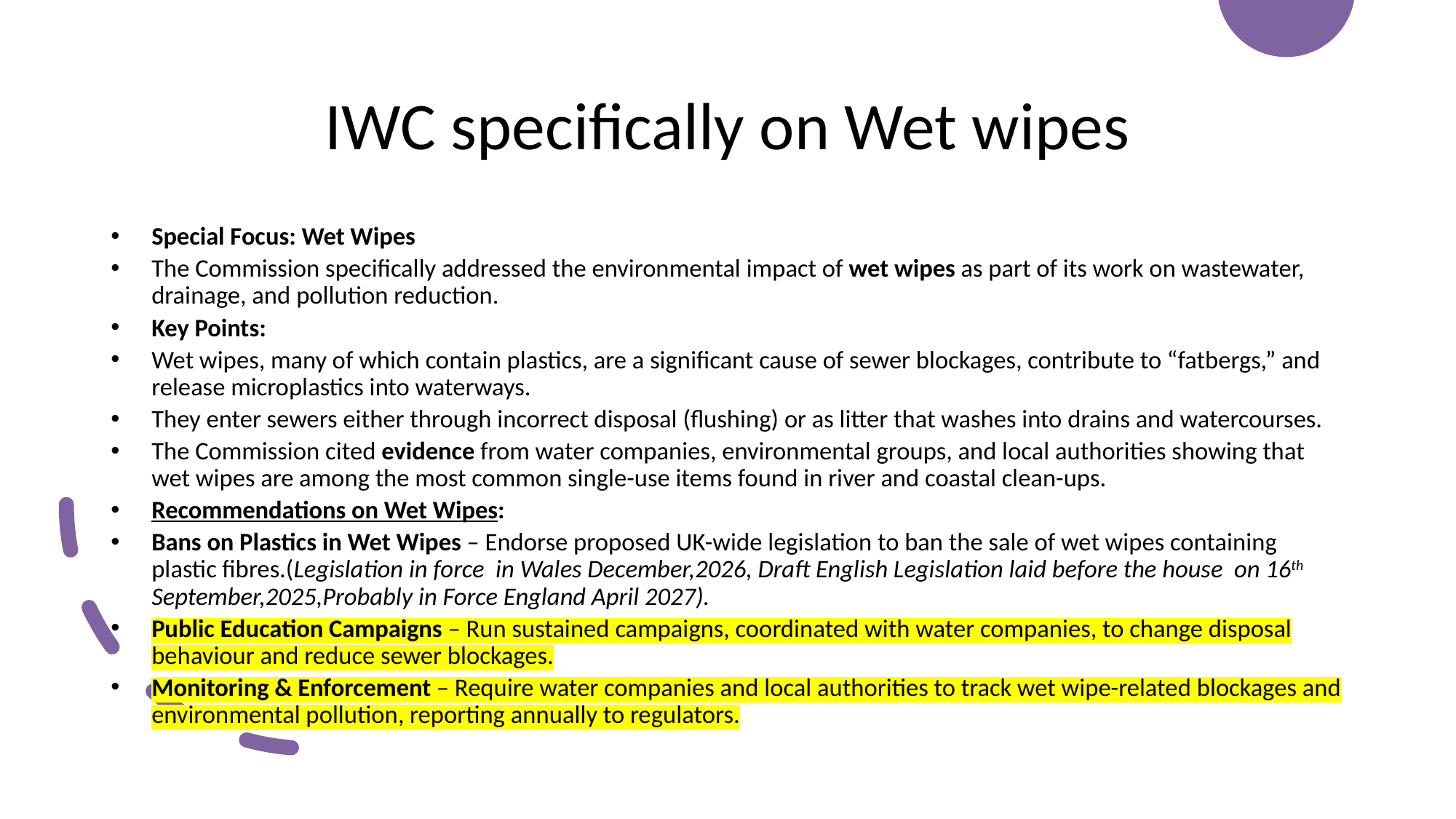

# IWC specifically on Wet wipes
Special Focus: Wet Wipes
The Commission specifically addressed the environmental impact of wet wipes as part of its work on wastewater, drainage, and pollution reduction.
Key Points:
Wet wipes, many of which contain plastics, are a significant cause of sewer blockages, contribute to “fatbergs,” and release microplastics into waterways.
They enter sewers either through incorrect disposal (flushing) or as litter that washes into drains and watercourses.
The Commission cited evidence from water companies, environmental groups, and local authorities showing that wet wipes are among the most common single-use items found in river and coastal clean-ups.
Recommendations on Wet Wipes:
Bans on Plastics in Wet Wipes – Endorse proposed UK-wide legislation to ban the sale of wet wipes containing plastic fibres.(Legislation in force  in Wales December,2026, Draft English Legislation laid before the house  on 16th September,2025,Probably in Force England April 2027).
Public Education Campaigns – Run sustained campaigns, coordinated with water companies, to change disposal behaviour and reduce sewer blockages.
Monitoring & Enforcement – Require water companies and local authorities to track wet wipe-related blockages and environmental pollution, reporting annually to regulators.